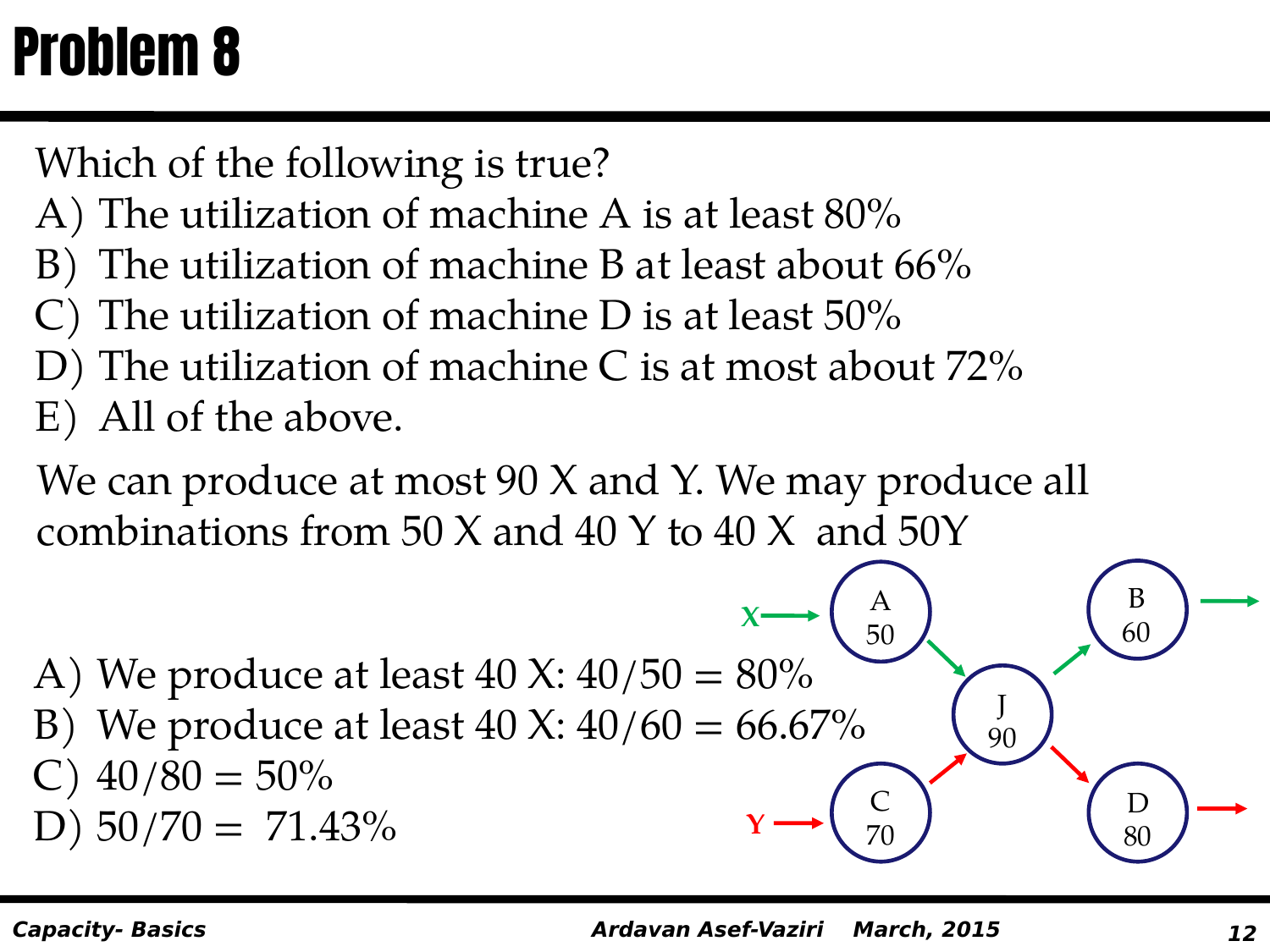

# Problem 8
Which of the following is true?
The utilization of machine A is at least 80%
The utilization of machine B at least about 66%
The utilization of machine D is at least 50%
The utilization of machine C is at most about 72%
All of the above.
We can produce at most 90 X and Y. We may produce all combinations from 50 X and 40 Y to 40 X  and 50Y
B
60
A
50
X

We produce at least 40 X: 40/50 = 80%
We produce at least 40 X: 40/60 = 66.67%
40/80 = 50%
50/70 =  71.43%

J
90

D 80
C 70
Y